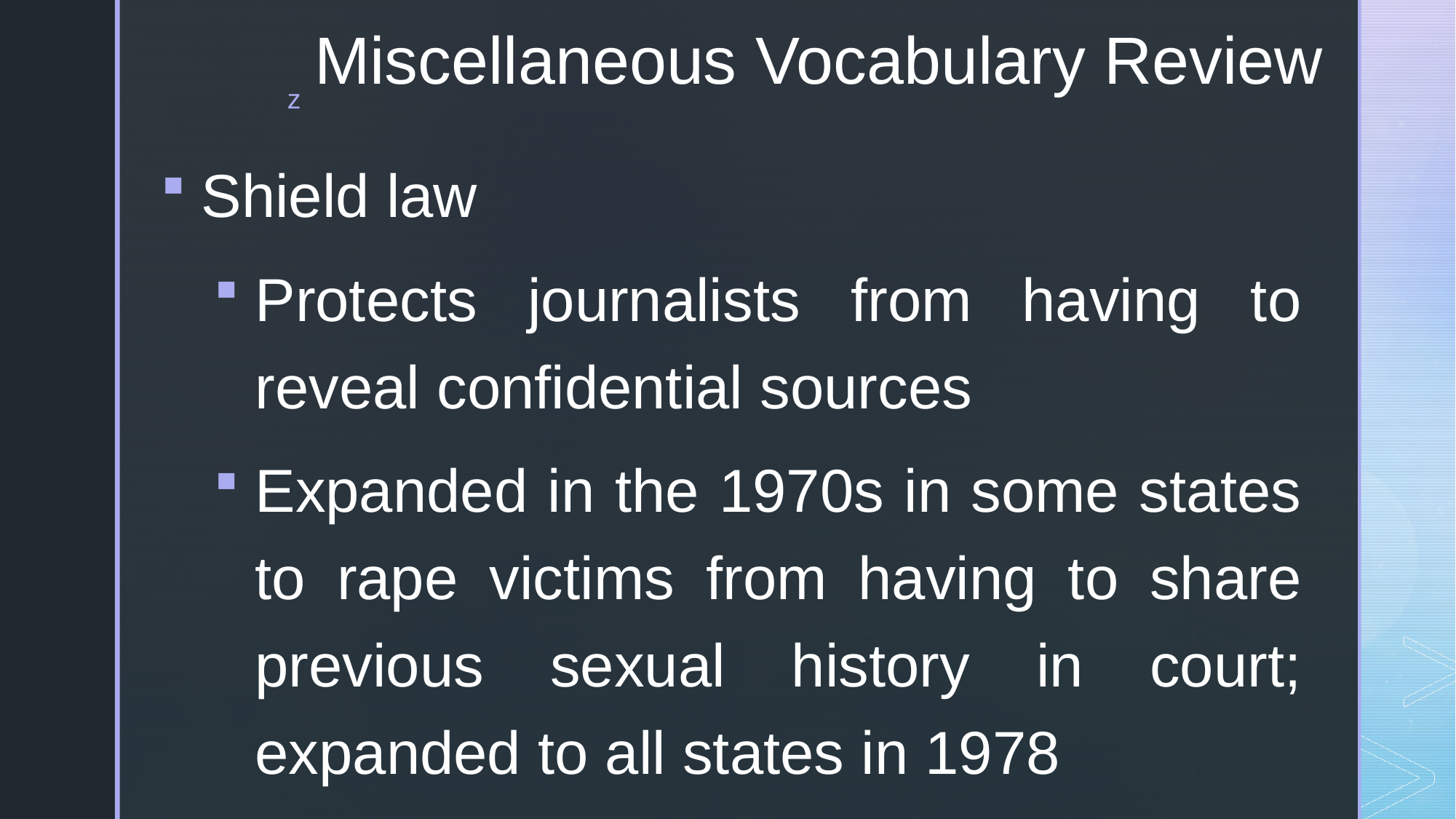

# Miscellaneous Vocabulary Review
Shield law
Protects journalists from having to reveal confidential sources
Expanded in the 1970s in some states to rape victims from having to share previous sexual history in court; expanded to all states in 1978